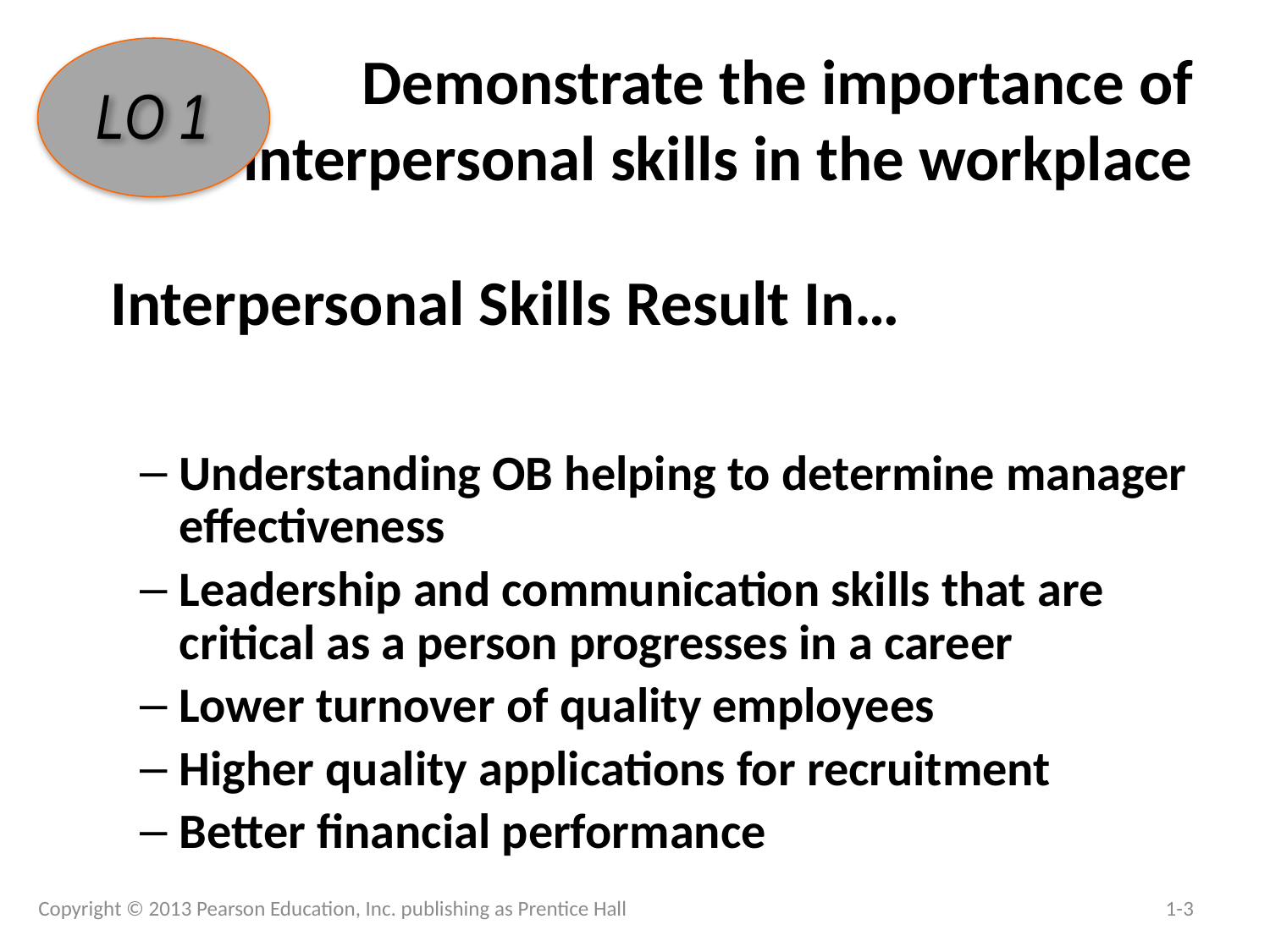

# Demonstrate the importance of interpersonal skills in the workplace
LO 1
Interpersonal Skills Result In…
Understanding OB helping to determine manager effectiveness
Leadership and communication skills that are critical as a person progresses in a career
Lower turnover of quality employees
Higher quality applications for recruitment
Better financial performance

Copyright © 2013 Pearson Education, Inc. publishing as Prentice Hall
1-3